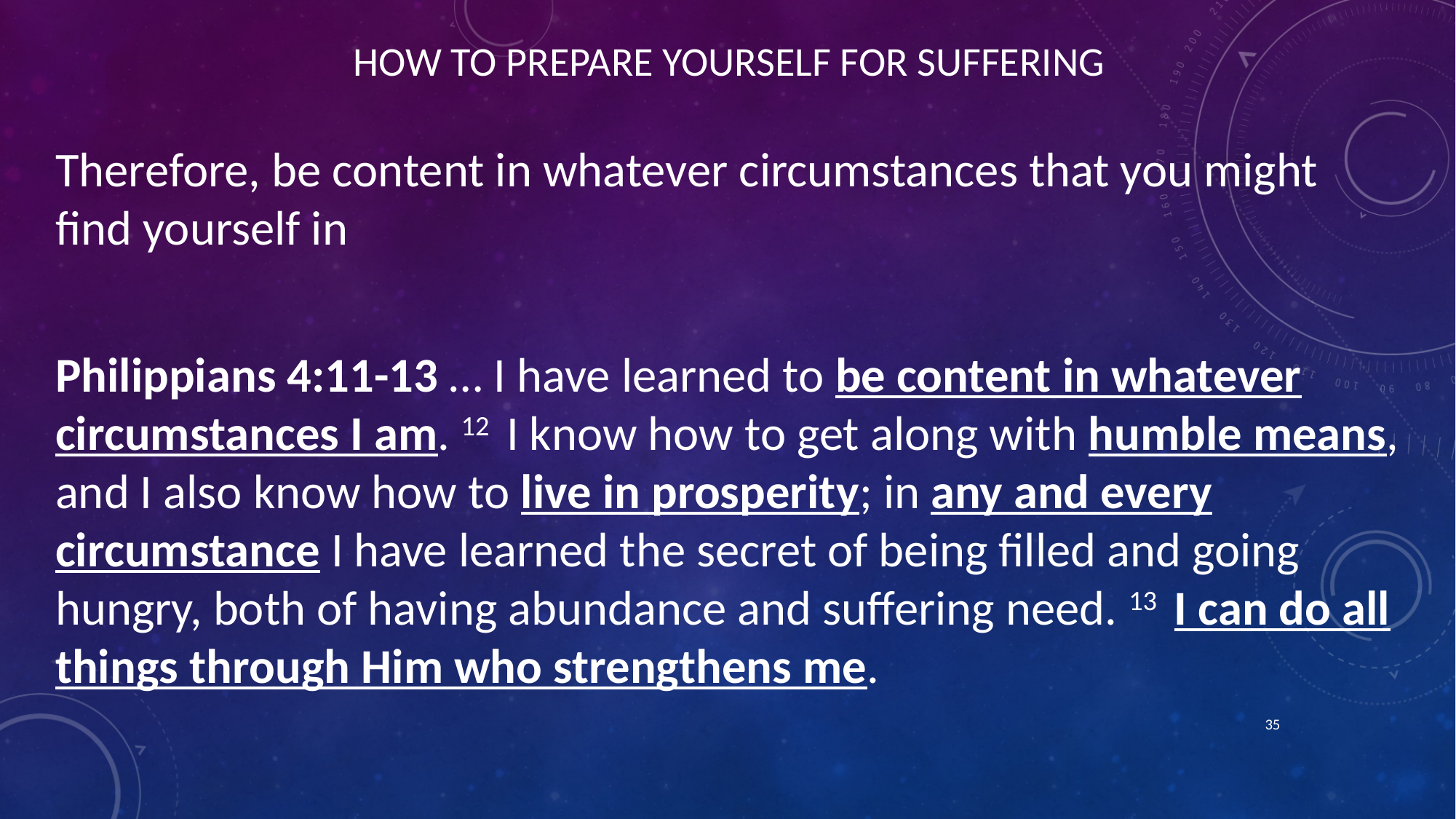

# How to Prepare yourself for suffering
Therefore, be content in whatever circumstances that you might find yourself in

Philippians 4:11-13 … I have learned to be content in whatever circumstances I am. 12  I know how to get along with humble means, and I also know how to live in prosperity; in any and every circumstance I have learned the secret of being filled and going hungry, both of having abundance and suffering need. 13  I can do all things through Him who strengthens me.

35